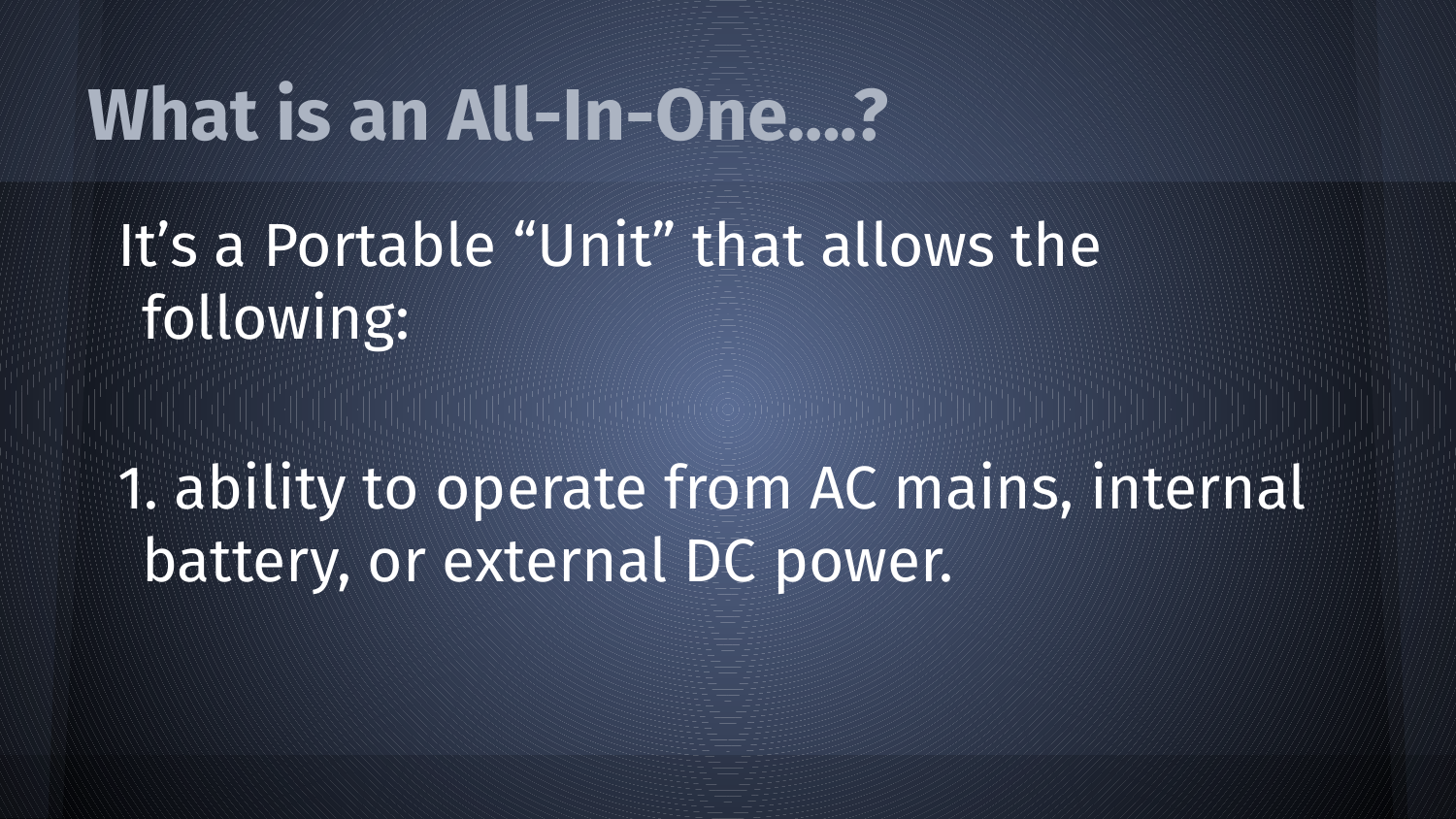

# What is an All-In-One….?
It’s a Portable “Unit” that allows the following:

1. ability to operate from AC mains, internal battery, or external DC power.